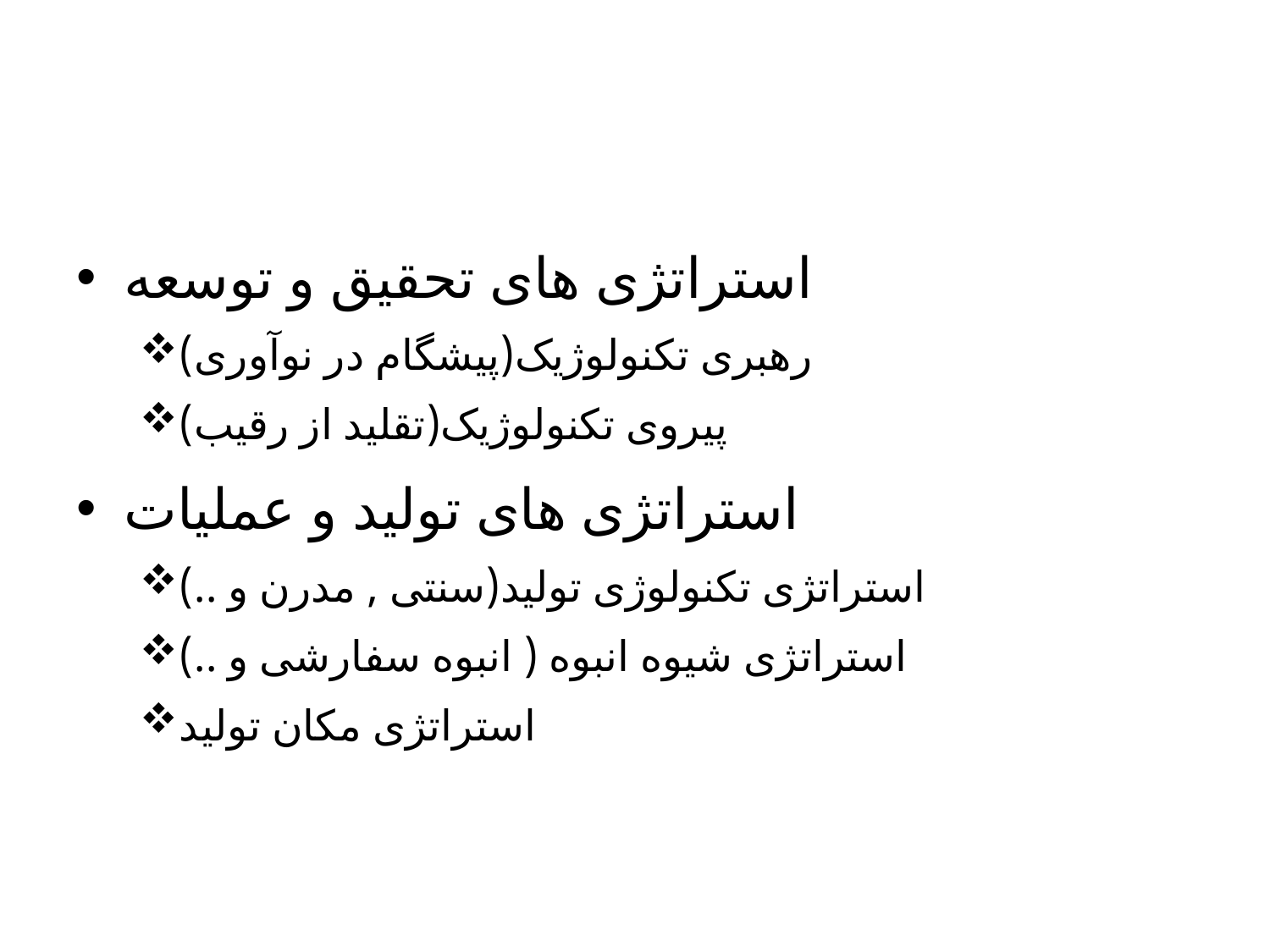

استراتژی های تحقیق و توسعه
رهبری تکنولوژیک(پیشگام در نوآوری)
پیروی تکنولوژیک(تقلید از رقیب)
استراتژی های تولید و عملیات
استراتژی تکنولوژی تولید(سنتی , مدرن و ..)
استراتژی شیوه انبوه ( انبوه سفارشی و ..)
استراتژی مکان تولید